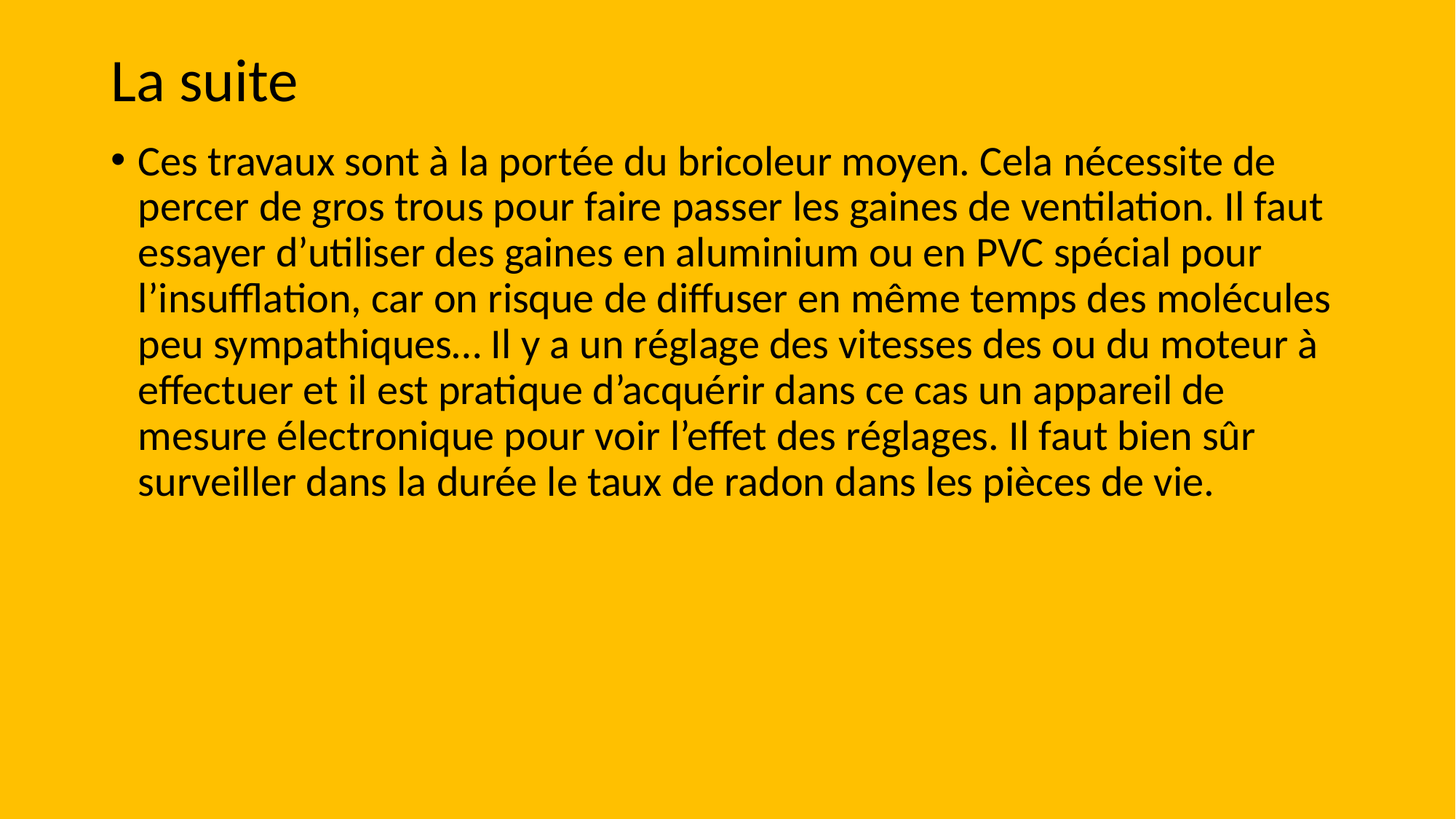

# La suite
Ces travaux sont à la portée du bricoleur moyen. Cela nécessite de percer de gros trous pour faire passer les gaines de ventilation. Il faut essayer d’utiliser des gaines en aluminium ou en PVC spécial pour l’insufflation, car on risque de diffuser en même temps des molécules peu sympathiques… Il y a un réglage des vitesses des ou du moteur à effectuer et il est pratique d’acquérir dans ce cas un appareil de mesure électronique pour voir l’effet des réglages. Il faut bien sûr surveiller dans la durée le taux de radon dans les pièces de vie.